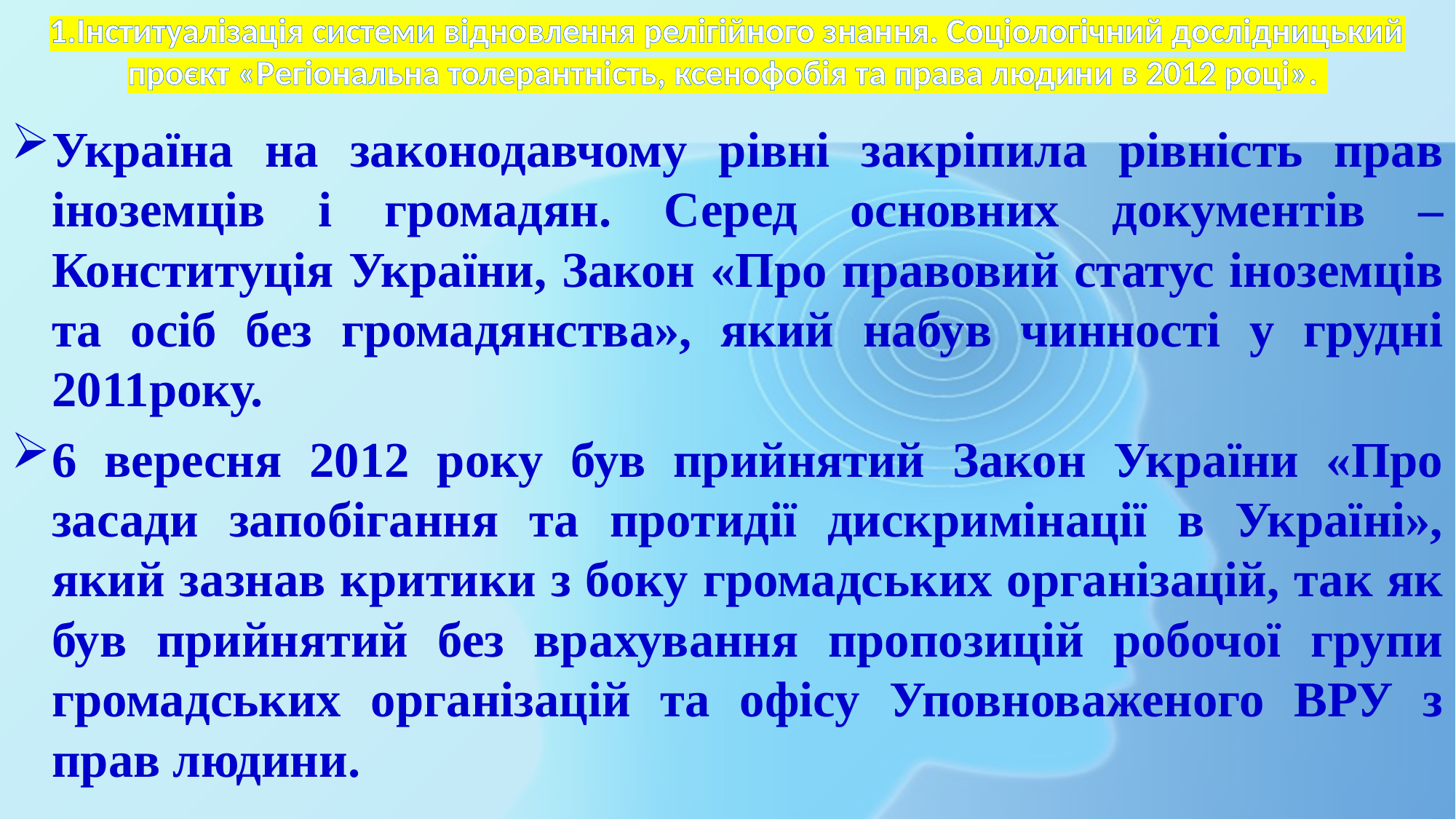

# 1.Інституалізація системи відновлення релігійного знання. Соціологічний дослідницький проєкт «Регіональна толерантність, ксенофобія та права людини в 2012 році».
Україна на законодавчому рівні закріпила рівність прав іноземців і громадян. Серед основних документів – Конституція України, Закон «Про правовий статус іноземців та осіб без громадянства», який набув чинності у грудні 2011року.
6 вересня 2012 року був прийнятий Закон України «Про засади запобігання та протидії дискримінації в Україні», який зазнав критики з боку громадських організацій, так як був прийнятий без врахування пропозицій робочої групи громадських організацій та офісу Уповноваженого ВРУ з прав людини.